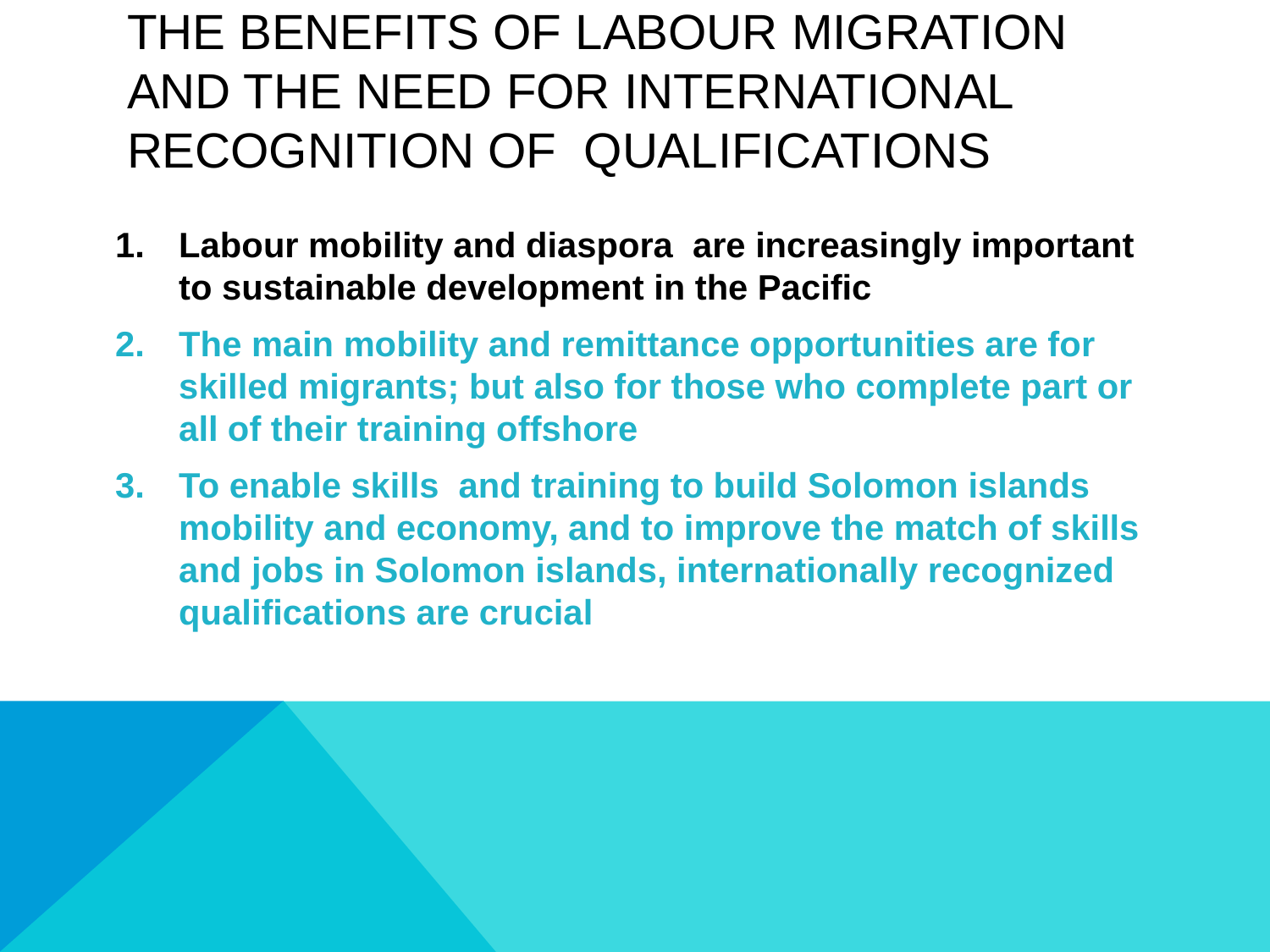

# The benefits of labour migration and the need for International recognition of  qualifications
Labour mobility and diaspora  are increasingly important to sustainable development in the Pacific
The main mobility and remittance opportunities are for skilled migrants; but also for those who complete part or all of their training offshore
To enable skills  and training to build Solomon islands mobility and economy, and to improve the match of skills and jobs in Solomon islands, internationally recognized qualifications are crucial